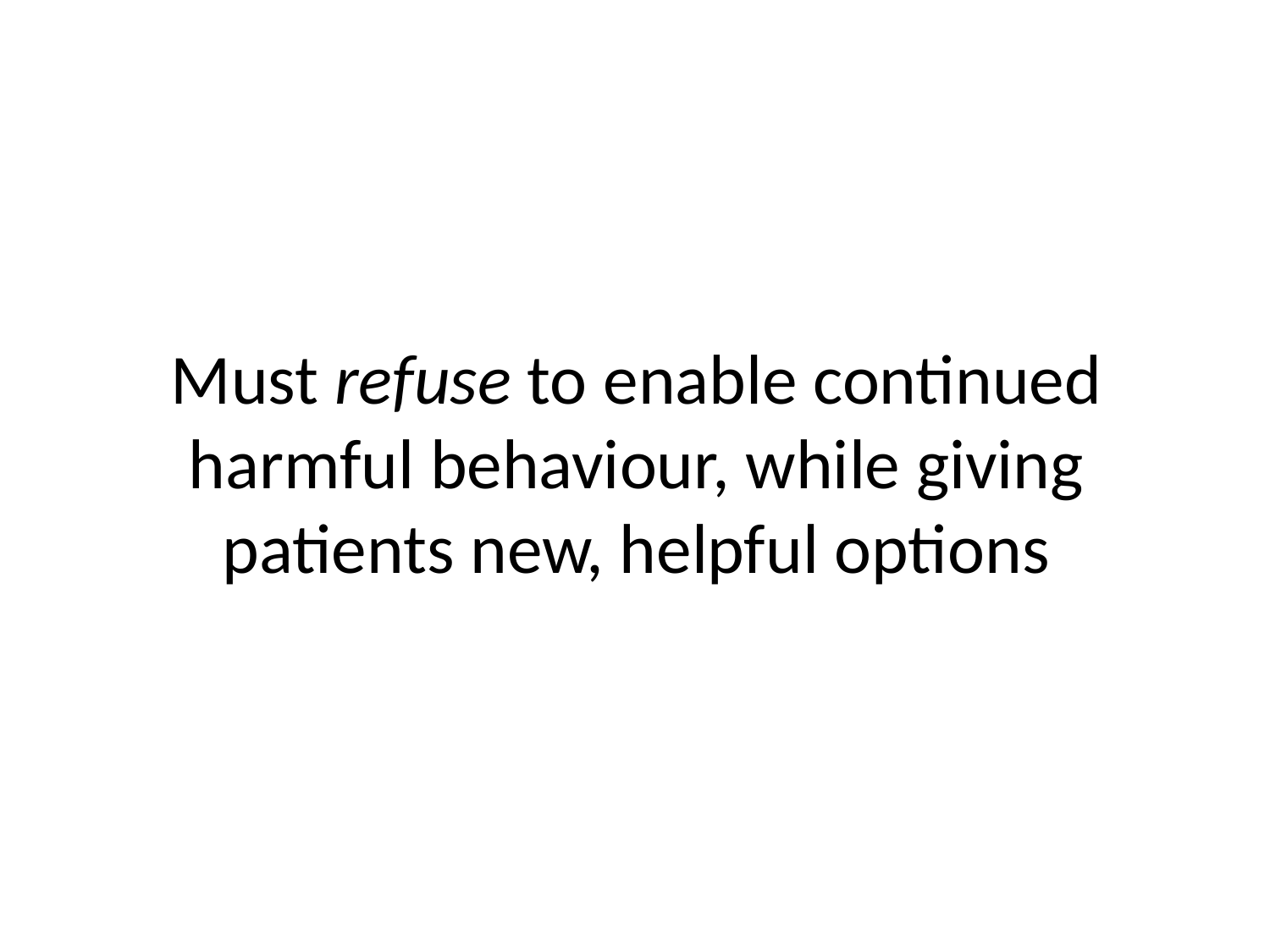

#
Must refuse to enable continued harmful behaviour, while giving patients new, helpful options